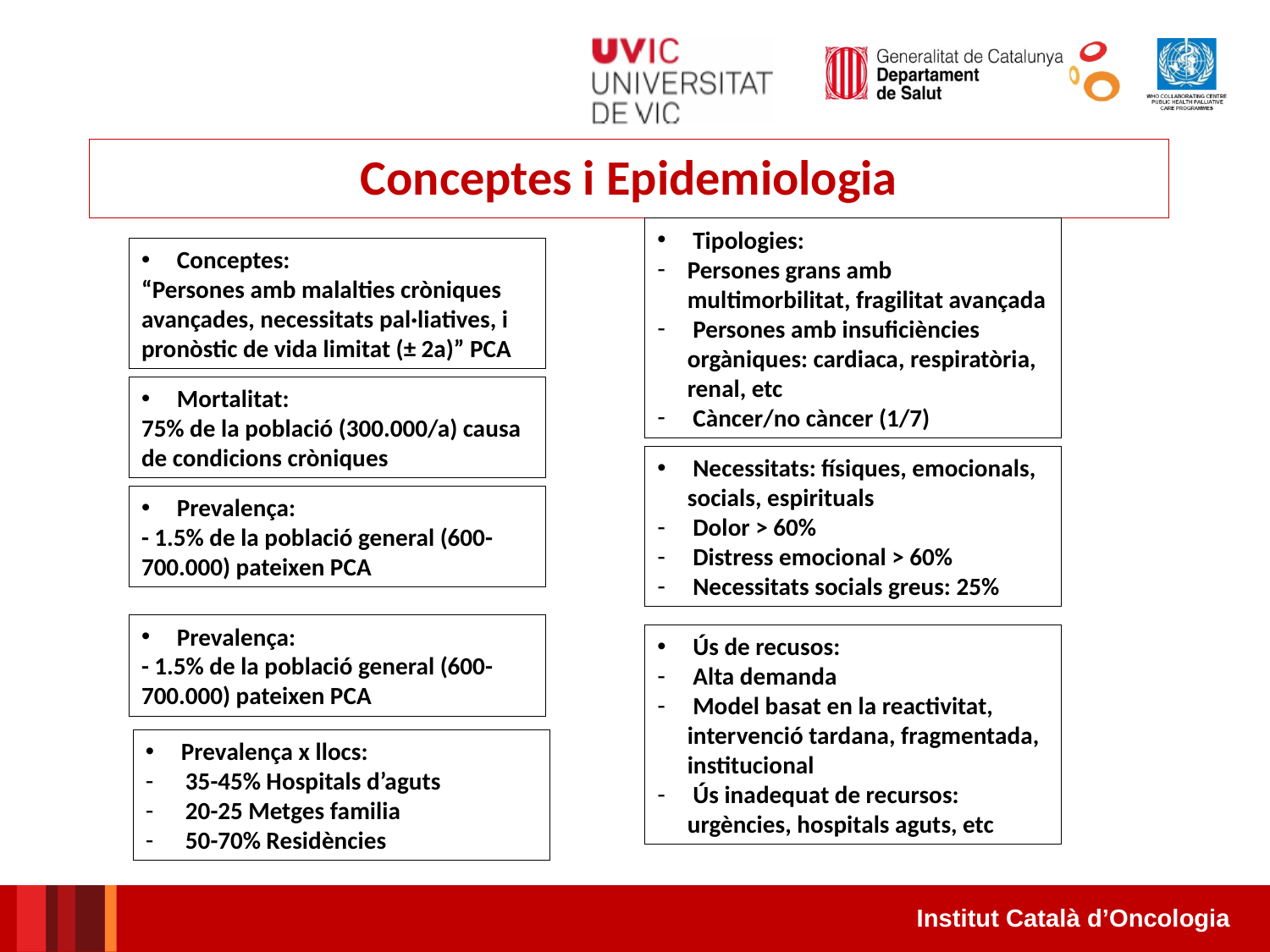

# Conceptes i Epidemiologia
 Tipologies:
Persones grans amb multimorbilitat, fragilitat avançada
 Persones amb insuficiències  orgàniques: cardiaca, respiratòria, renal, etc
 Càncer/no càncer (1/7)
 Conceptes:
“Persones amb malalties cròniques avançades, necessitats pal·liatives, i pronòstic de vida limitat (± 2a)” PCA
 Mortalitat:
75% de la població (300.000/a) causa de condicions cròniques
 Necessitats: físiques, emocionals, socials, espirituals
 Dolor > 60%
 Distress emocional > 60%
 Necessitats socials greus: 25%
 Prevalença:
- 1.5% de la població general (600-700.000) pateixen PCA
 Prevalença:
- 1.5% de la població general (600-700.000) pateixen PCA
 Ús de recusos:
 Alta demanda
 Model basat en la reactivitat, intervenció tardana, fragmentada, institucional
 Ús inadequat de recursos: urgències, hospitals aguts, etc
 Prevalença x llocs:
35-45% Hospitals d’aguts
20-25 Metges familia
50-70% Residències